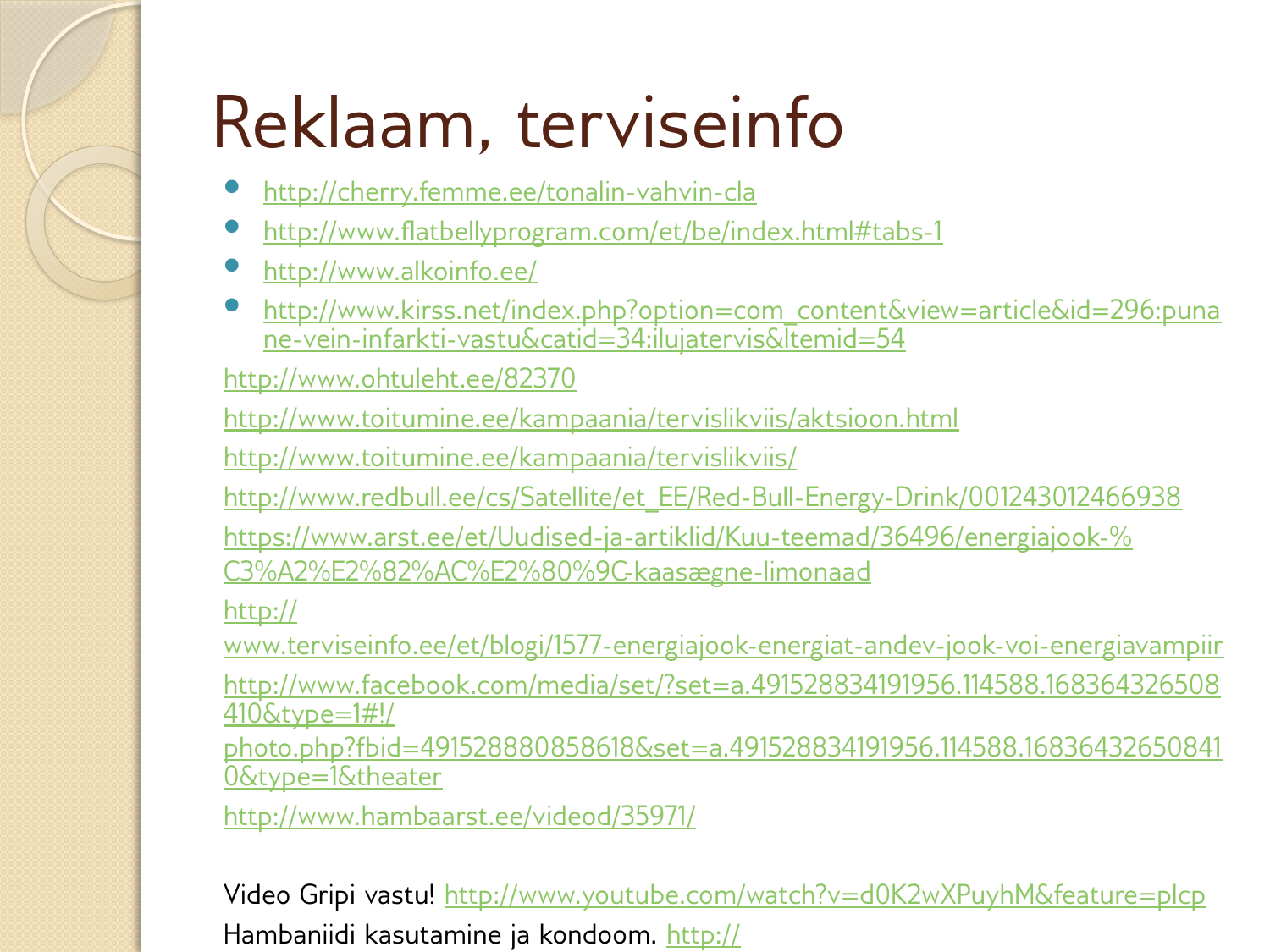

# Reklaam, terviseinfo
http://cherry.femme.ee/tonalin-vahvin-cla
http://www.flatbellyprogram.com/et/be/index.html#tabs-1
http://www.alkoinfo.ee/
http://www.kirss.net/index.php?option=com_content&view=article&id=296:punane-vein-infarkti-vastu&catid=34:ilujatervis&Itemid=54
http://www.ohtuleht.ee/82370
http://www.toitumine.ee/kampaania/tervislikviis/aktsioon.html
http://www.toitumine.ee/kampaania/tervislikviis/
http://www.redbull.ee/cs/Satellite/et_EE/Red-Bull-Energy-Drink/001243012466938
https://www.arst.ee/et/Uudised-ja-artiklid/Kuu-teemad/36496/energiajook-%C3%A2%E2%82%AC%E2%80%9C-kaasaegne-limonaad
http://www.terviseinfo.ee/et/blogi/1577-energiajook-energiat-andev-jook-voi-energiavampiir
http://www.facebook.com/media/set/?set=a.491528834191956.114588.168364326508410&type=1#!/photo.php?fbid=491528880858618&set=a.491528834191956.114588.168364326508410&type=1&theater
http://www.hambaarst.ee/videod/35971/

Video Gripi vastu! http://www.youtube.com/watch?v=d0K2wXPuyhM&feature=plcp
Hambaniidi kasutamine ja kondoom. http://kanal2.ee/vaatasaateid/vaatasaateid/Heeringas-Veenuse-olal?videoid=6164